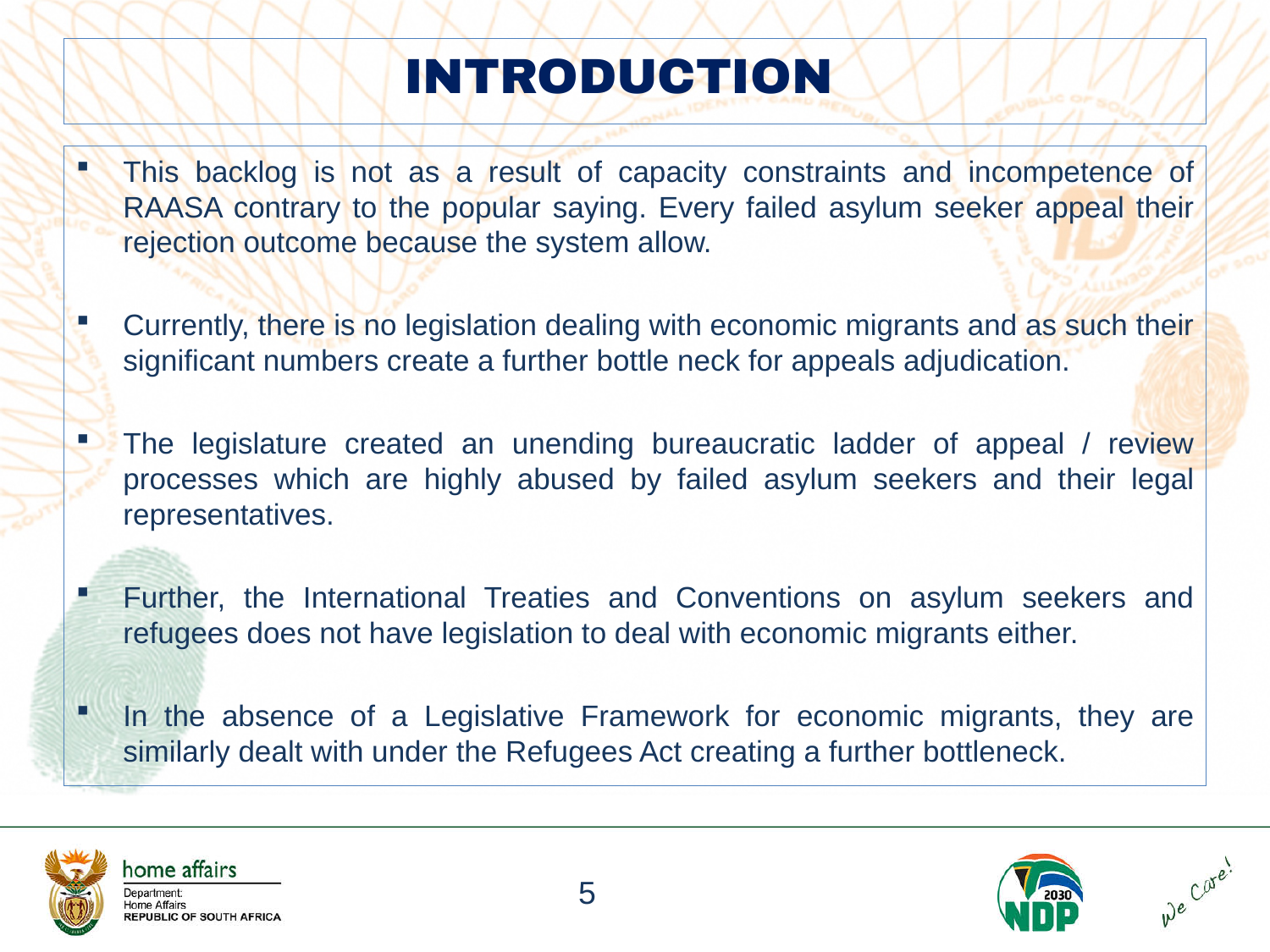

# INTRODUCTION
This backlog is not as a result of capacity constraints and incompetence of RAASA contrary to the popular saying. Every failed asylum seeker appeal their rejection outcome because the system allow.

Currently, there is no legislation dealing with economic migrants and as such their significant numbers create a further bottle neck for appeals adjudication.

The legislature created an unending bureaucratic ladder of appeal / review processes which are highly abused by failed asylum seekers and their legal representatives.

Further, the International Treaties and Conventions on asylum seekers and refugees does not have legislation to deal with economic migrants either.

In the absence of a Legislative Framework for economic migrants, they are similarly dealt with under the Refugees Act creating a further bottleneck.

5